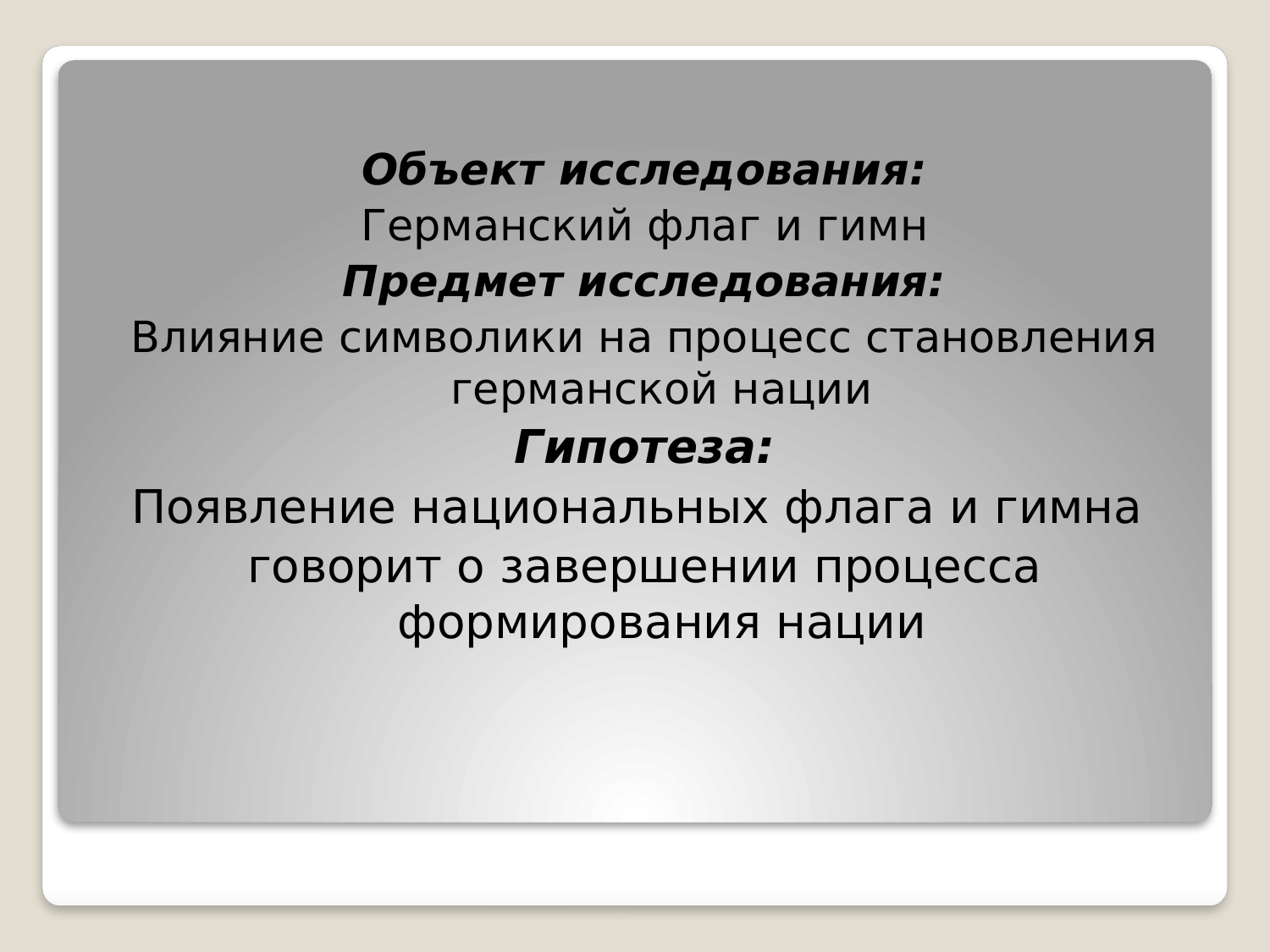

Объект исследования:
Германский флаг и гимн
Предмет исследования:
Влияние символики на процесс становления германской нации
Гипотеза:
Появление национальных флага и гимна
говорит о завершении процесса формирования нации
#